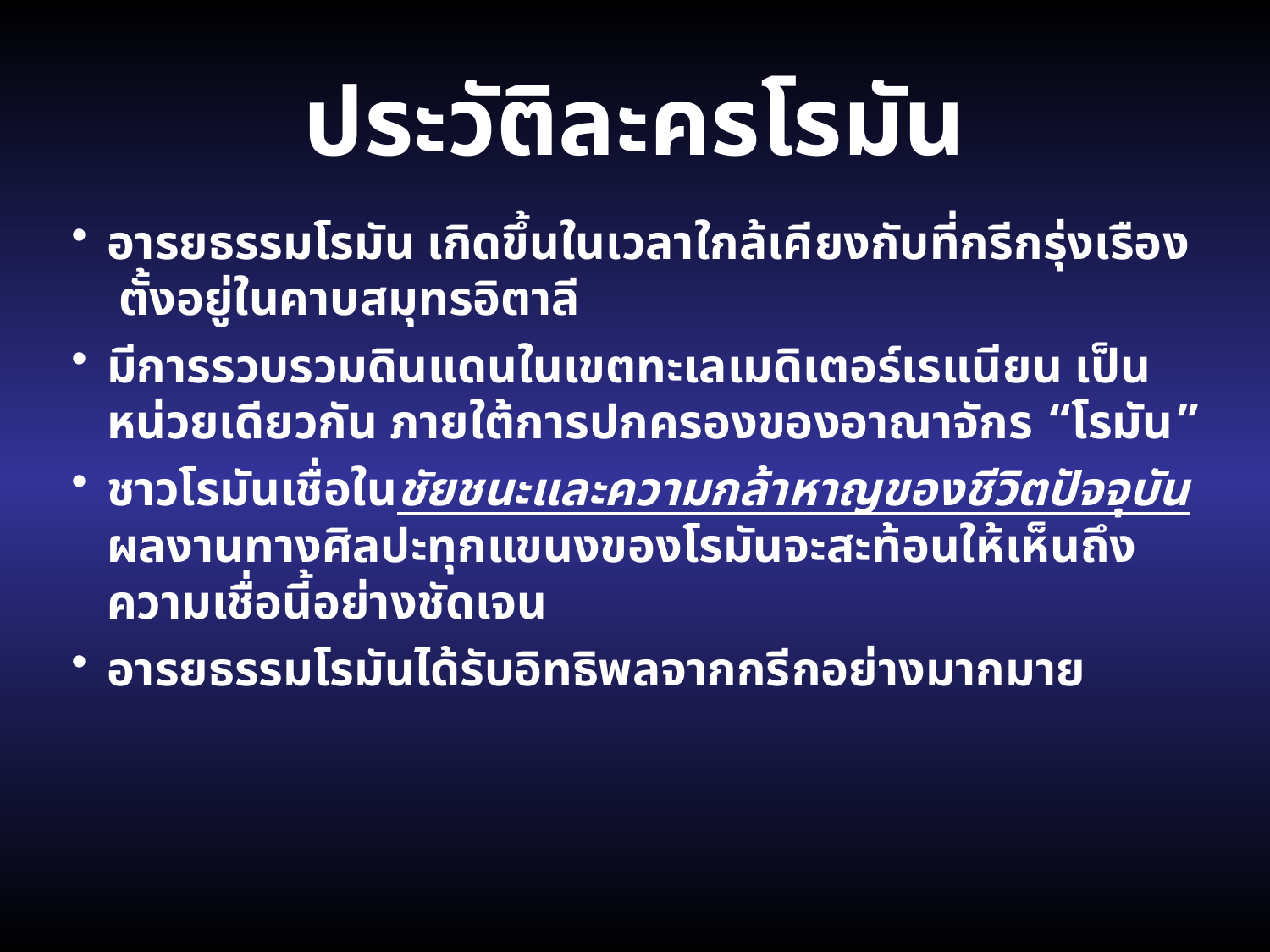

ประวัติละครโรมัน
อารยธรรมโรมัน เกิดขึ้นในเวลาใกล้เคียงกับที่กรีกรุ่งเรือง  ตั้งอยู่ในคาบสมุทรอิตาลี
มีการรวบรวมดินแดนในเขตทะเลเมดิเตอร์เรแนียน เป็นหน่วยเดียวกัน ภายใต้การปกครองของอาณาจักร “โรมัน”
ชาวโรมันเชื่อในชัยชนะและความกล้าหาญของชีวิตปัจจุบัน ผลงานทางศิลปะทุกแขนงของโรมันจะสะท้อนให้เห็นถึงความเชื่อนี้อย่างชัดเจน
อารยธรรมโรมันได้รับอิทธิพลจากกรีกอย่างมากมาย